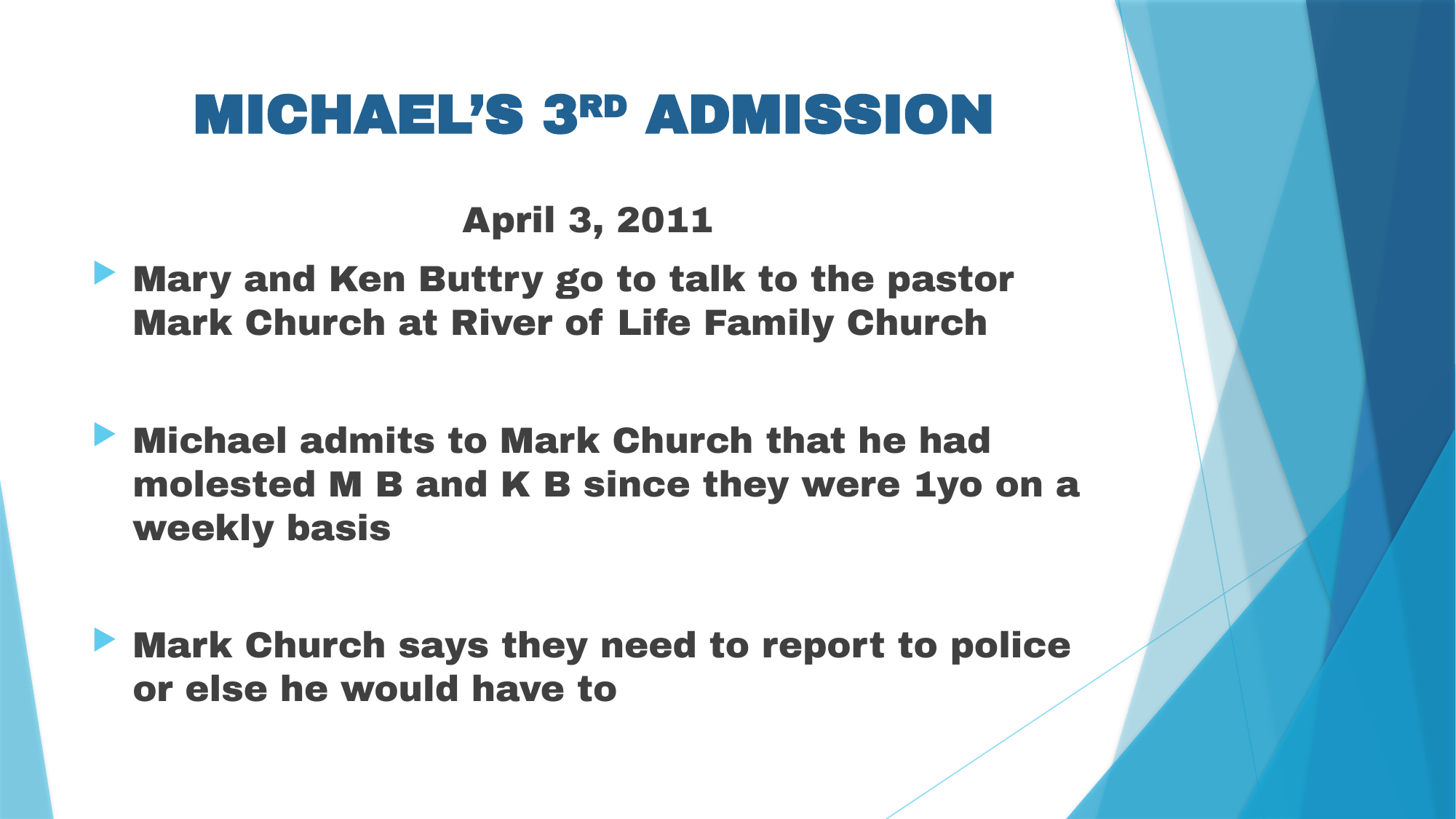

# MICHAEL’S 3RD ADMISSION
April 3, 2011
Mary and Ken Buttry go to talk to the pastor Mark Church at River of Life Family Church

Michael admits to Mark Church that he had molested M B and K B since they were 1yo on a weekly basis

Mark Church says they need to report to police or else he would have to